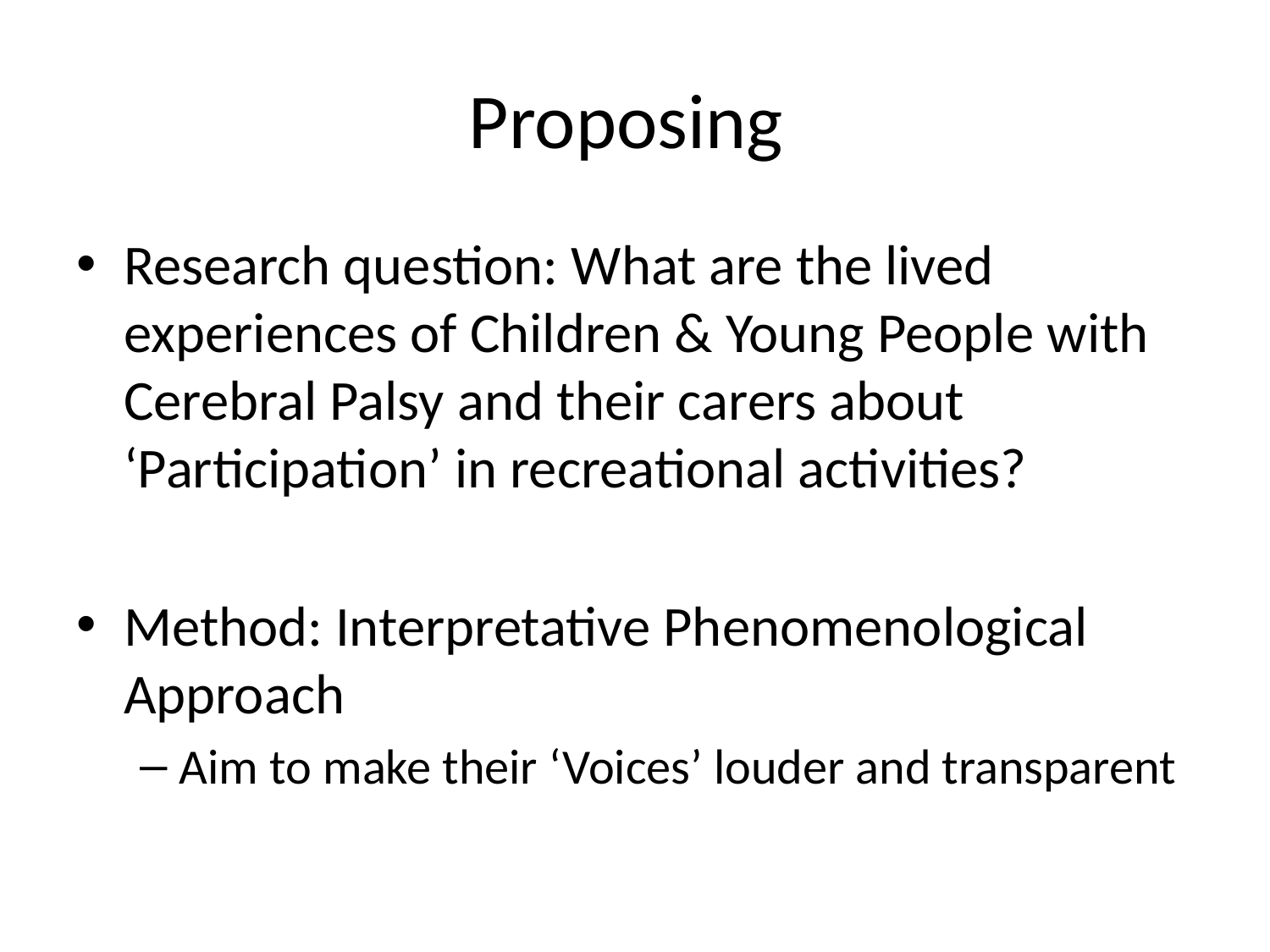

# Proposing
Research question: What are the lived experiences of Children & Young People with Cerebral Palsy and their carers about ‘Participation’ in recreational activities?

Method: Interpretative Phenomenological Approach
Aim to make their ‘Voices’ louder and transparent